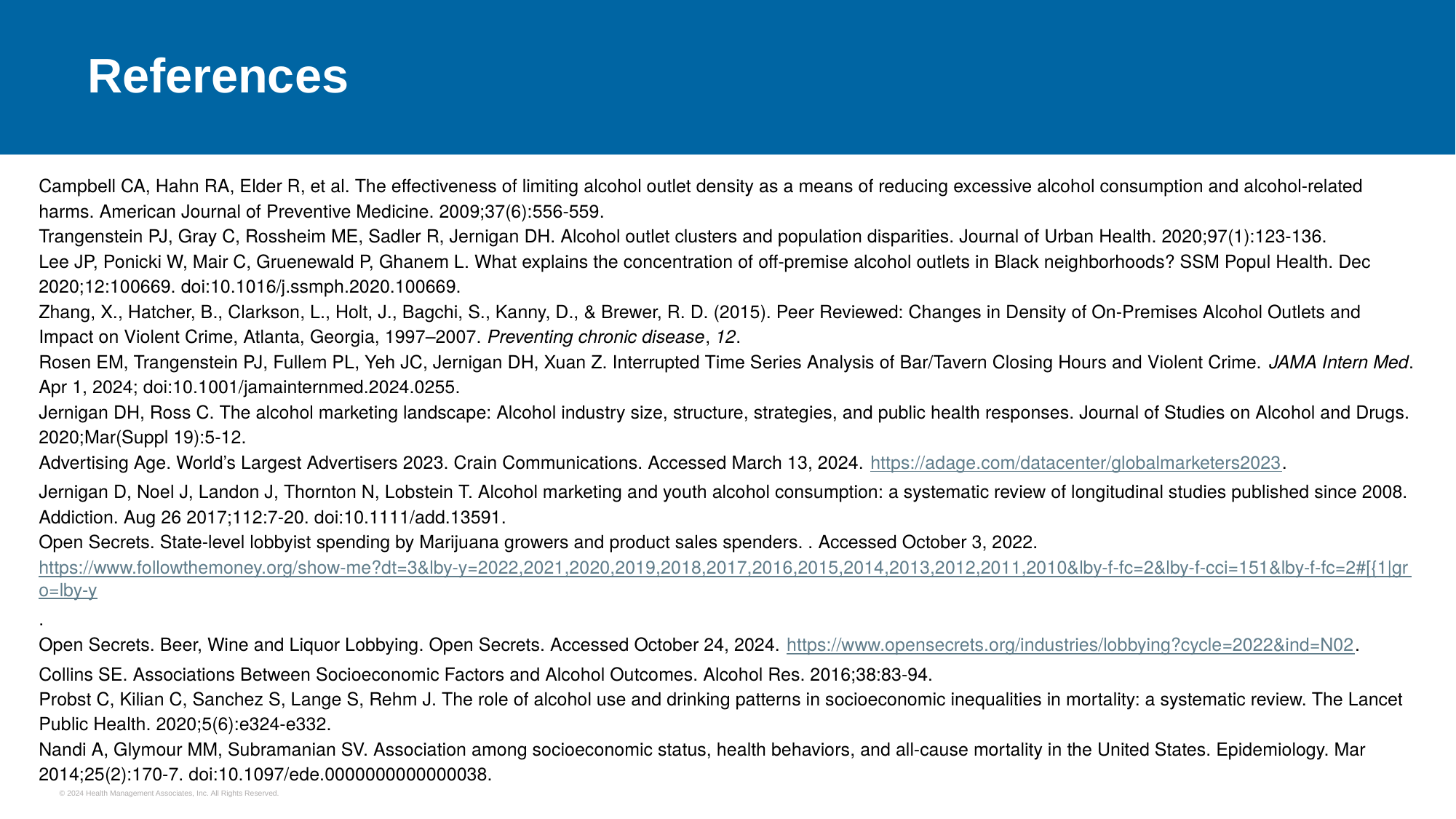

# References
Campbell CA, Hahn RA, Elder R, et al. The effectiveness of limiting alcohol outlet density as a means of reducing excessive alcohol consumption and alcohol-related harms. American Journal of Preventive Medicine. 2009;37(6):556-559.
Trangenstein PJ, Gray C, Rossheim ME, Sadler R, Jernigan DH. Alcohol outlet clusters and population disparities. Journal of Urban Health. 2020;97(1):123-136.
Lee JP, Ponicki W, Mair C, Gruenewald P, Ghanem L. What explains the concentration of off-premise alcohol outlets in Black neighborhoods? SSM Popul Health. Dec 2020;12:100669. doi:10.1016/j.ssmph.2020.100669.
Zhang, X., Hatcher, B., Clarkson, L., Holt, J., Bagchi, S., Kanny, D., & Brewer, R. D. (2015). Peer Reviewed: Changes in Density of On-Premises Alcohol Outlets and Impact on Violent Crime, Atlanta, Georgia, 1997–2007. Preventing chronic disease, 12.
Rosen EM, Trangenstein PJ, Fullem PL, Yeh JC, Jernigan DH, Xuan Z. Interrupted Time Series Analysis of Bar/Tavern Closing Hours and Violent Crime. JAMA Intern Med. Apr 1, 2024; doi:10.1001/jamainternmed.2024.0255.
Jernigan DH, Ross C. The alcohol marketing landscape: Alcohol industry size, structure, strategies, and public health responses. Journal of Studies on Alcohol and Drugs. 2020;Mar(Suppl 19):5-12.
Advertising Age. World’s Largest Advertisers 2023. Crain Communications. Accessed March 13, 2024. https://adage.com/datacenter/globalmarketers2023.
Jernigan D, Noel J, Landon J, Thornton N, Lobstein T. Alcohol marketing and youth alcohol consumption: a systematic review of longitudinal studies published since 2008. Addiction. Aug 26 2017;112:7-20. doi:10.1111/add.13591.
Open Secrets. State-level lobbyist spending by Marijuana growers and product sales spenders. . Accessed October 3, 2022. https://www.followthemoney.org/show-me?dt=3&lby-y=2022,2021,2020,2019,2018,2017,2016,2015,2014,2013,2012,2011,2010&lby-f-fc=2&lby-f-cci=151&lby-f-fc=2#[{1|gro=lby-y.
Open Secrets. Beer, Wine and Liquor Lobbying. Open Secrets. Accessed October 24, 2024. https://www.opensecrets.org/industries/lobbying?cycle=2022&ind=N02.
Collins SE. Associations Between Socioeconomic Factors and Alcohol Outcomes. Alcohol Res. 2016;38:83-94.
Probst C, Kilian C, Sanchez S, Lange S, Rehm J. The role of alcohol use and drinking patterns in socioeconomic inequalities in mortality: a systematic review. The Lancet Public Health. 2020;5(6):e324-e332.
Nandi A, Glymour MM, Subramanian SV. Association among socioeconomic status, health behaviors, and all-cause mortality in the United States. Epidemiology. Mar 2014;25(2):170-7. doi:10.1097/ede.0000000000000038.